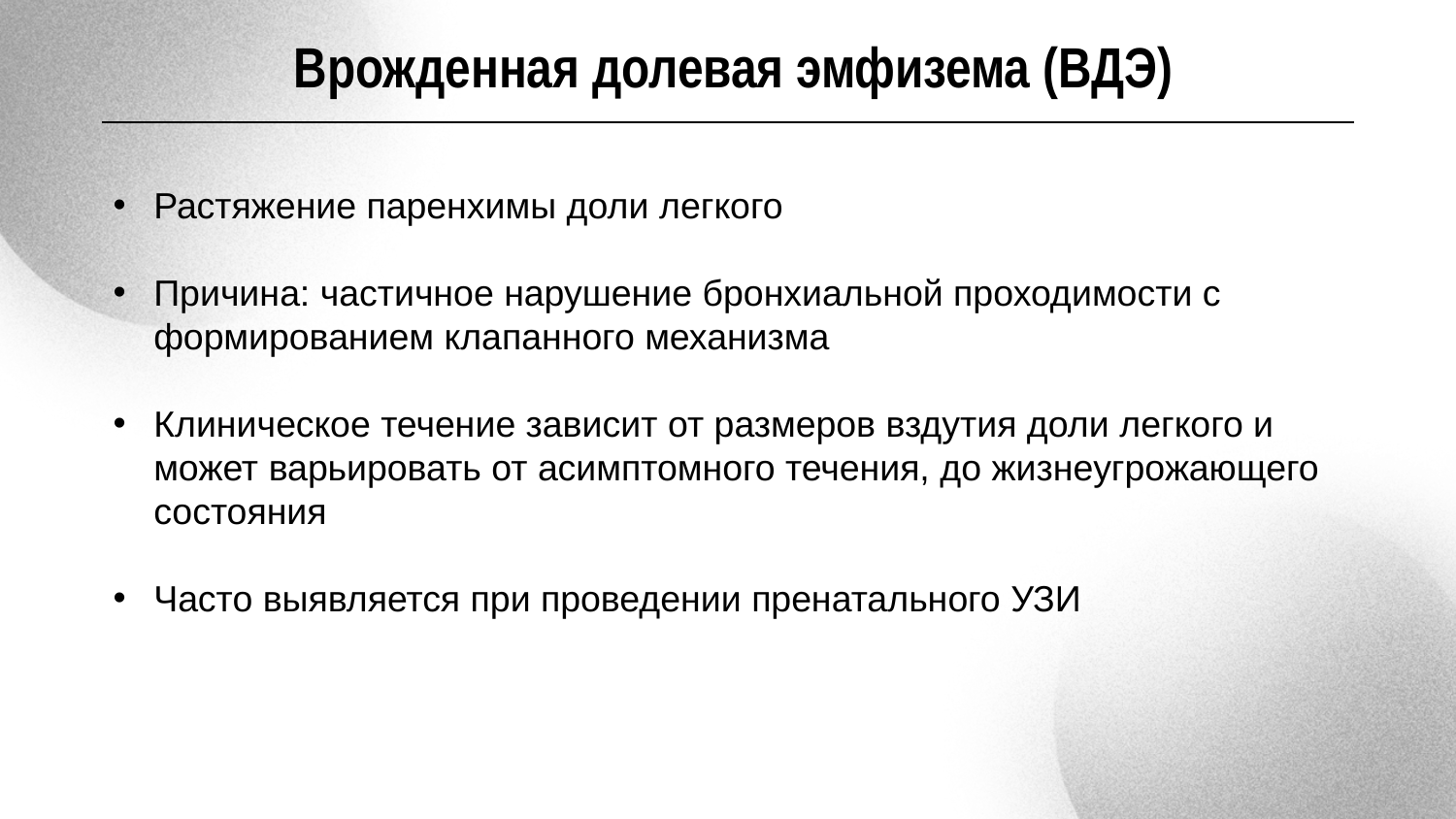

Врожденная долевая эмфизема (ВДЭ)

Растяжение паренхимы доли легкого

Причина: частичное нарушение бронхиальной проходимости с формированием клапанного механизма

Клиническое течение зависит от размеров вздутия доли легкого и может варьировать от асимптомного течения, до жизнеугрожающего состояния

Часто выявляется при проведении пренатального УЗИ